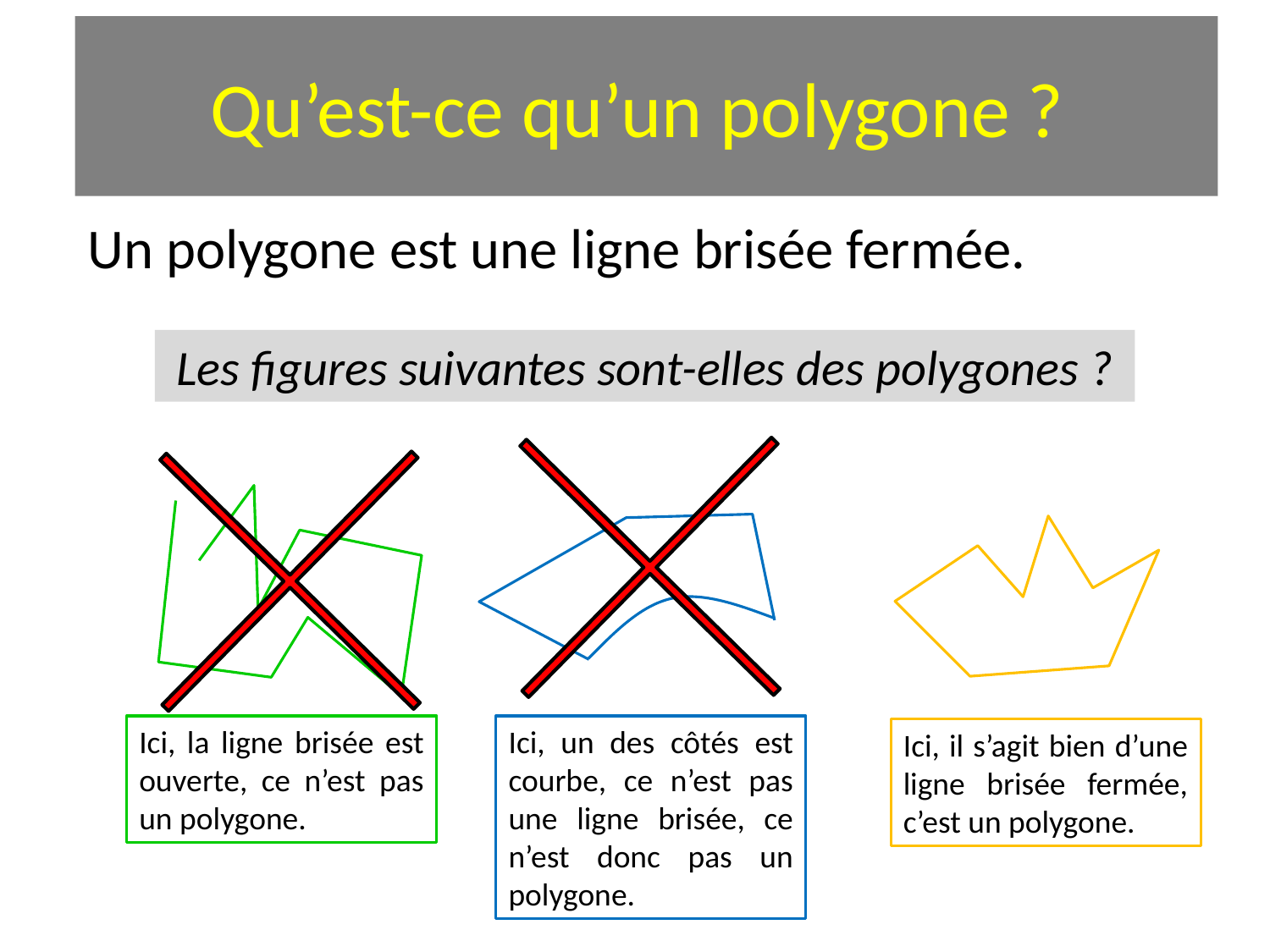

# Qu’est-ce qu’un polygone ?
Un polygone est une ligne brisée fermée.
Les figures suivantes sont-elles des polygones ?

Ici, la ligne brisée est ouverte, ce n’est pas un polygone.
Ici, un des côtés est courbe, ce n’est pas une ligne brisée, ce n’est donc pas un polygone.
Ici, il s’agit bien d’une ligne brisée fermée, c’est un polygone.